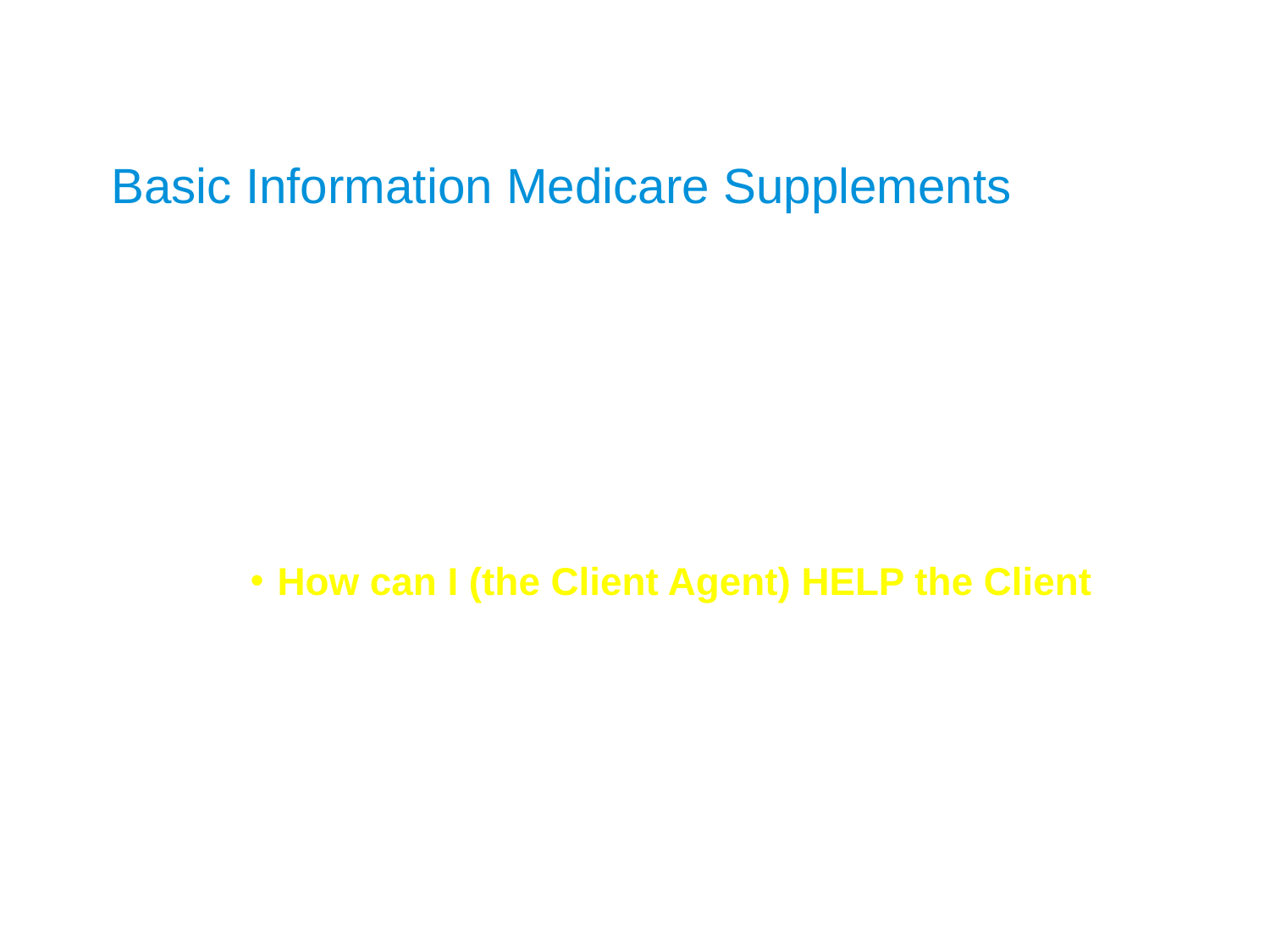

Basic Information Medicare Supplements
How can I (the Client Agent) HELP the Client